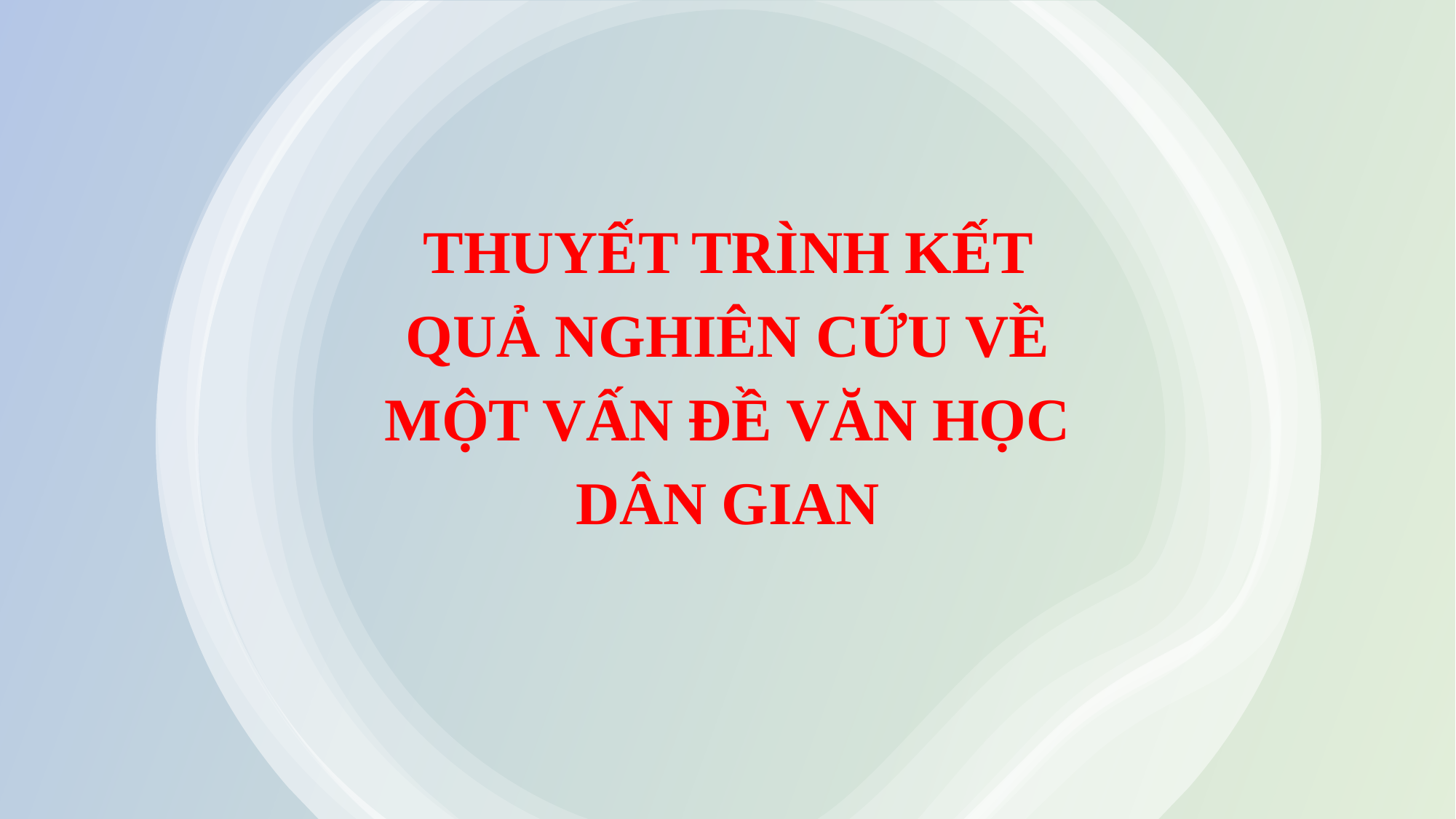

THUYẾT TRÌNH KẾT QUẢ NGHIÊN CỨU VỀ MỘT VẤN ĐỀ VĂN HỌC DÂN GIAN